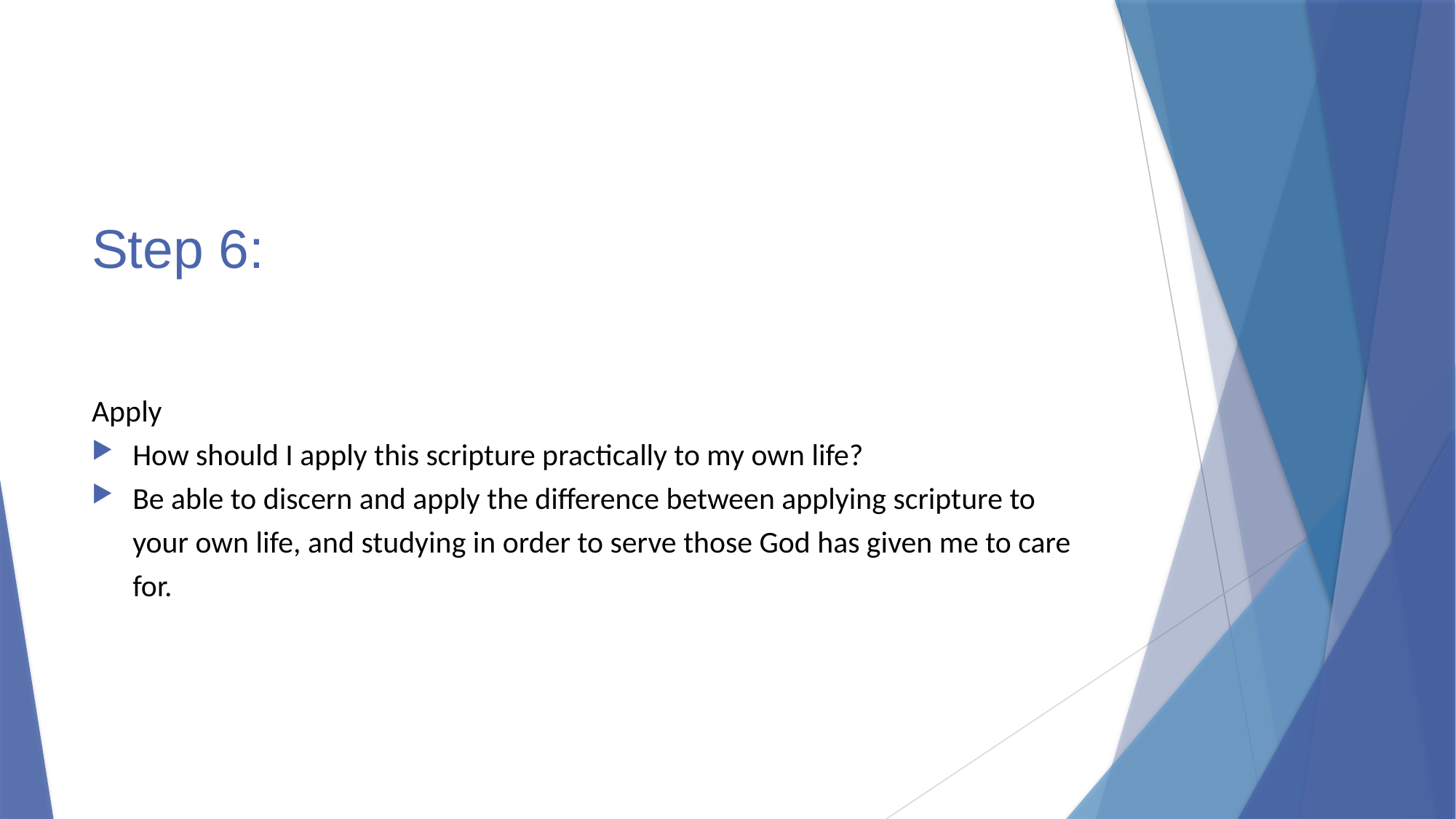

# Step 6:

Apply
How should I apply this scripture practically to my own life?
Be able to discern and apply the difference between applying scripture to your own life, and studying in order to serve those God has given me to care for.